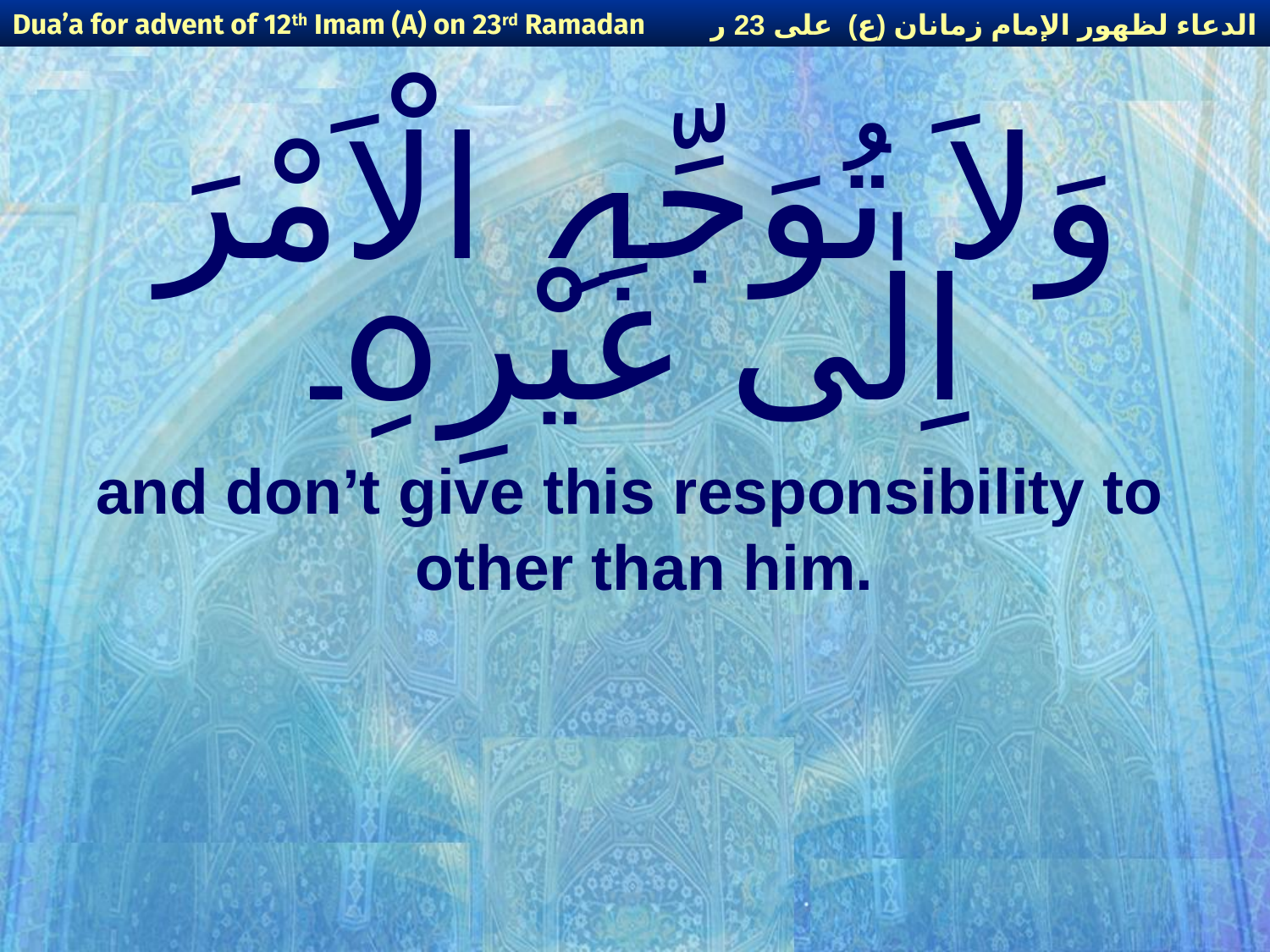

الدعاء لظهور الإمام زمانان (ع)  على 23 رمضان
Dua’a for advent of 12th Imam (A) on 23rd Ramadan
# وَلاَ تُوَجِّہِ الْاَمْرَ اِلٰی غَیْرِہِ۔
and don’t give this responsibility to other than him.